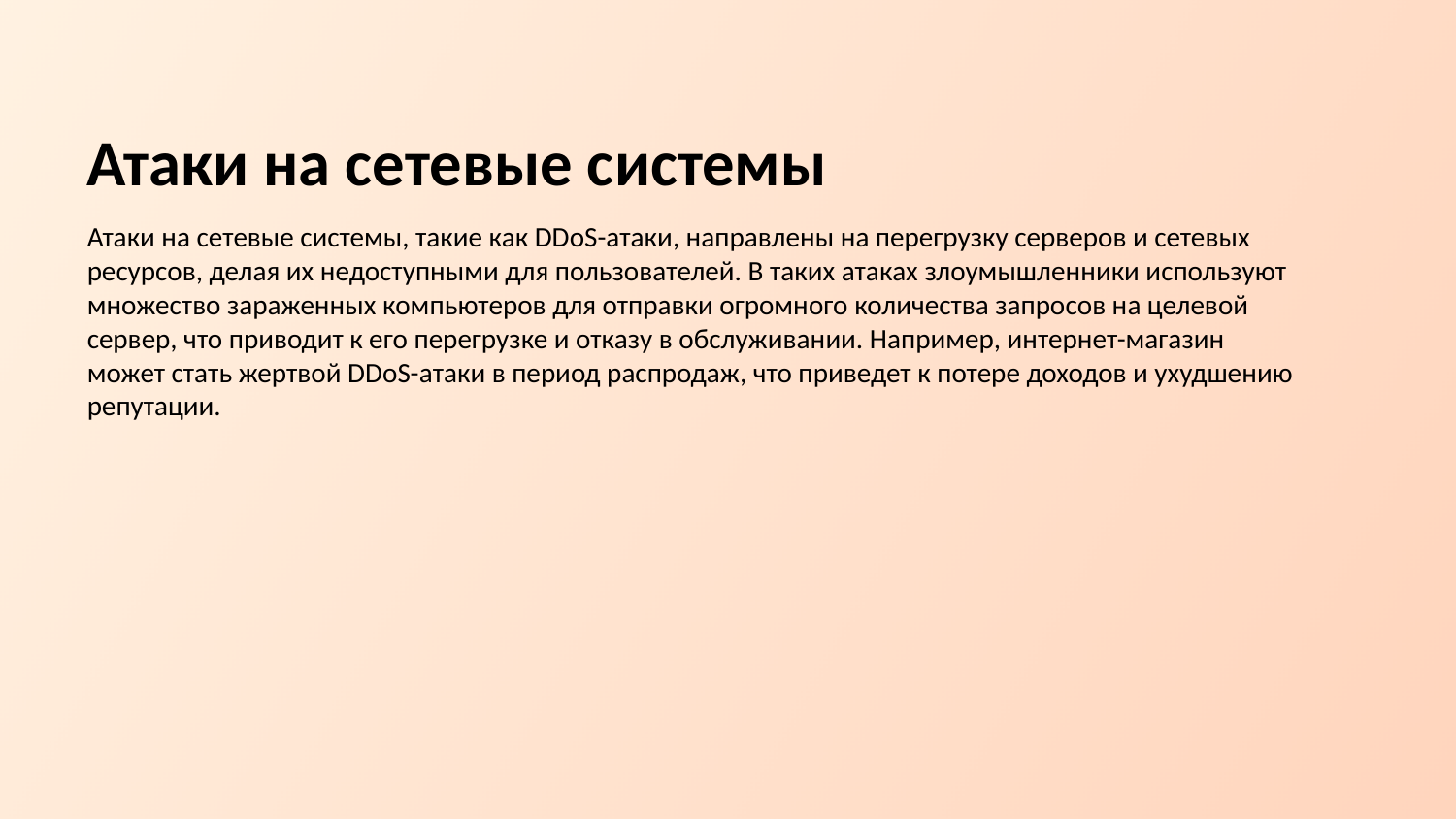

Атаки на сетевые системы
Атаки на сетевые системы, такие как DDoS-атаки, направлены на перегрузку серверов и сетевых ресурсов, делая их недоступными для пользователей. В таких атаках злоумышленники используют множество зараженных компьютеров для отправки огромного количества запросов на целевой сервер, что приводит к его перегрузке и отказу в обслуживании. Например, интернет-магазин может стать жертвой DDoS-атаки в период распродаж, что приведет к потере доходов и ухудшению репутации.